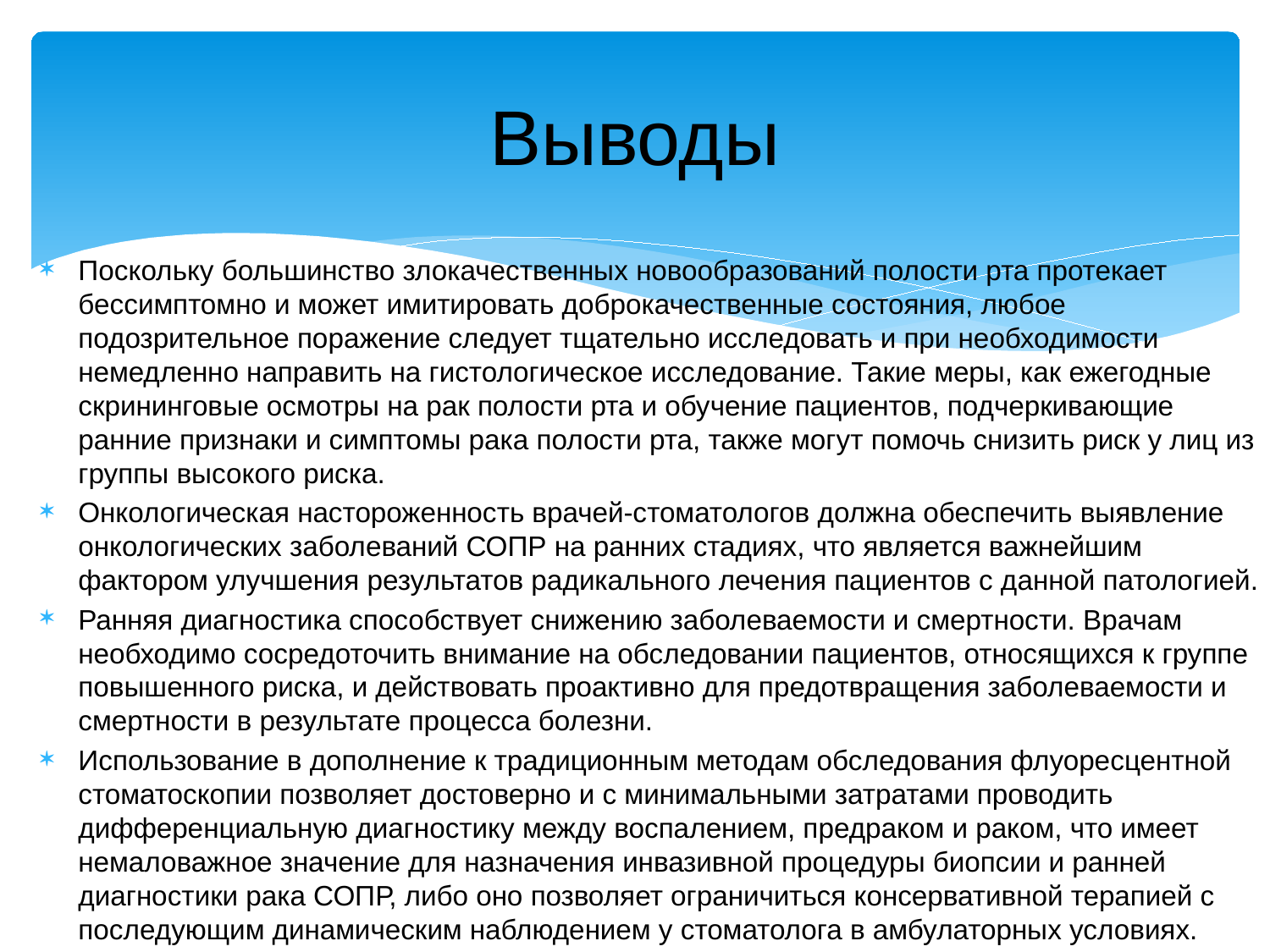

# Выводы
Поскольку большинство злокачественных новообразований полости рта протекает бессимптомно и может имитировать доброкачественные состояния, любое подозрительное поражение следует тщательно исследовать и при необходимости немедленно направить на гистологическое исследование. Такие меры, как ежегодные скрининговые осмотры на рак полости рта и обучение пациентов, подчеркивающие ранние признаки и симптомы рака полости рта, также могут помочь снизить риск у лиц из группы высокого риска.
Онкологическая настороженность врачей-стоматологов должна обеспечить выявление онкологических заболеваний СОПР на ранних стадиях, что является важнейшим фактором улучшения результатов радикального лечения пациентов с данной патологией.
Ранняя диагностика способствует снижению заболеваемости и смертности. Врачам необходимо сосредоточить внимание на обследовании пациентов, относящихся к группе повышенного риска, и действовать проактивно для предотвращения заболеваемости и смертности в результате процесса болезни.
Использование в дополнение к традиционным методам обследования флуоресцентной стоматоскопии позволяет достоверно и с минимальными затратами проводить дифференциальную диагностику между воспалением, предраком и раком, что имеет немаловажное значение для назначения инвазивной процедуры биопсии и ранней диагностики рака СОПР, либо оно позволяет ограничиться консервативной терапией с последующим динамическим наблюдением у стоматолога в амбулаторных условиях.